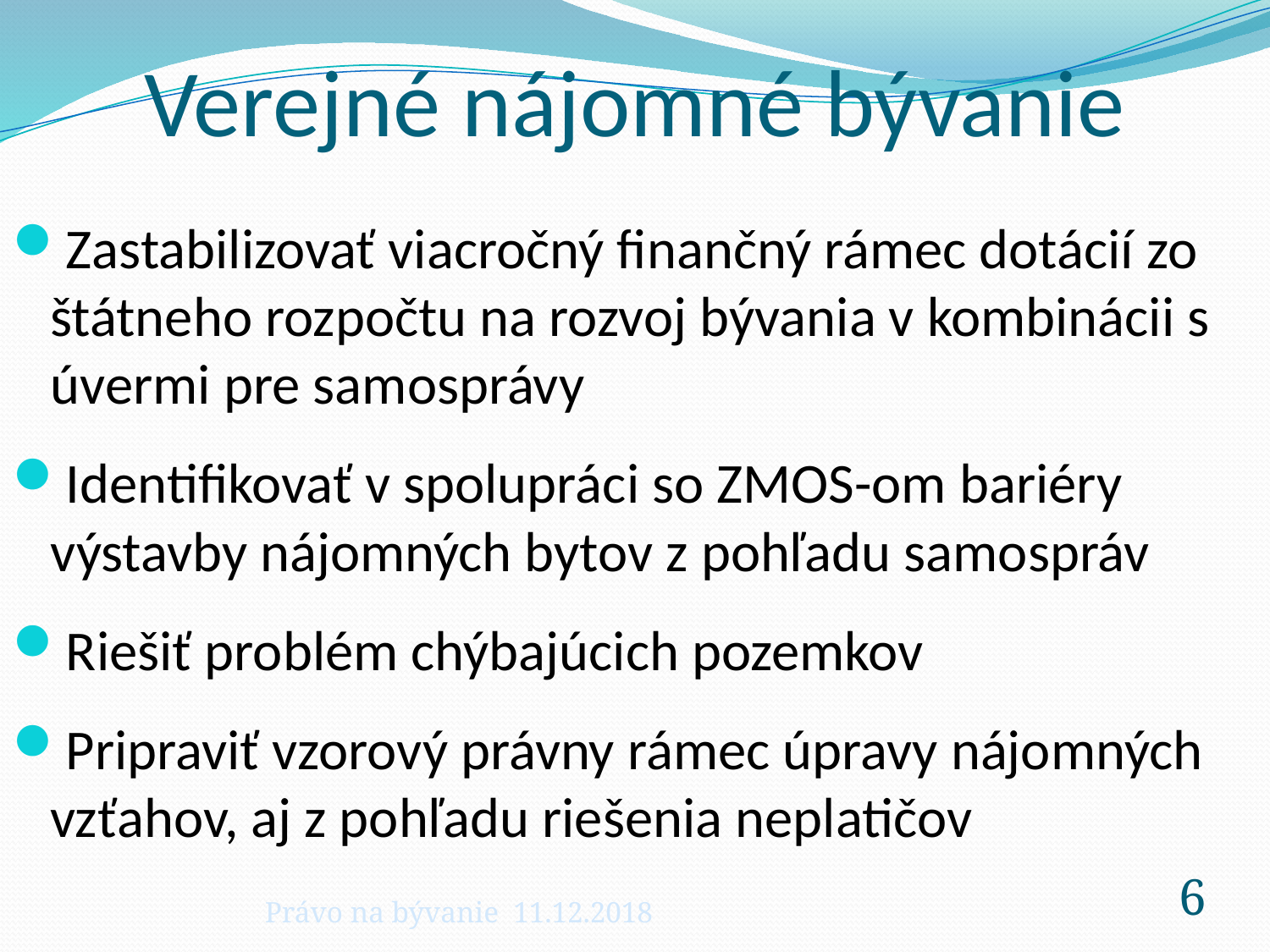

# Verejné nájomné bývanie
Zastabilizovať viacročný finančný rámec dotácií zo štátneho rozpočtu na rozvoj bývania v kombinácii s úvermi pre samosprávy
Identifikovať v spolupráci so ZMOS-om bariéry výstavby nájomných bytov z pohľadu samospráv
Riešiť problém chýbajúcich pozemkov
Pripraviť vzorový právny rámec úpravy nájomných vzťahov, aj z pohľadu riešenia neplatičov
Právo na bývanie  11.12.2018
6